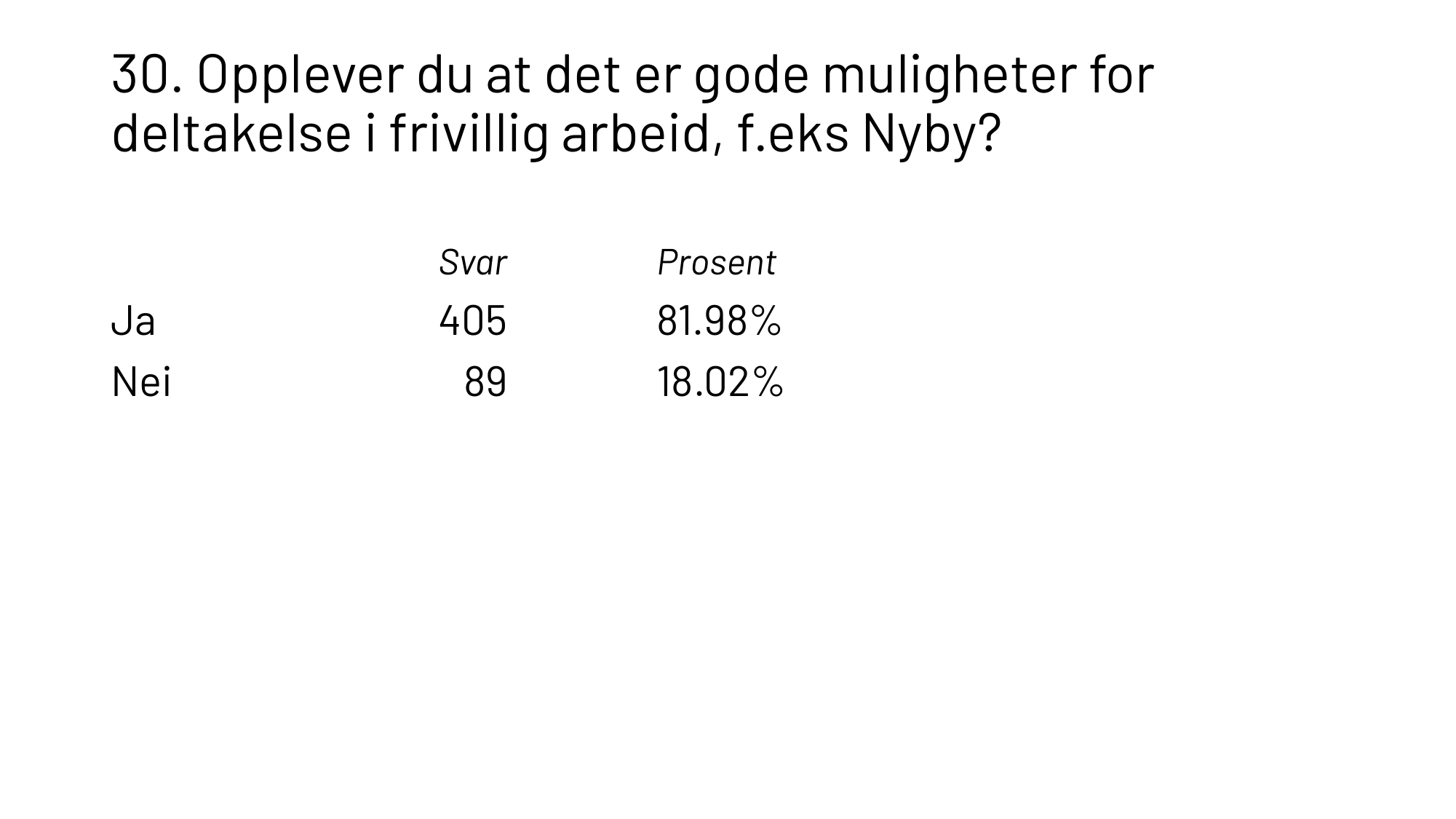

# 30. Opplever du at det er gode muligheter for deltakelse i frivillig arbeid, f.eks Nyby?

			Svar 		Prosent
Ja 			405 		81.98%
Nei 			   89 		18.02%